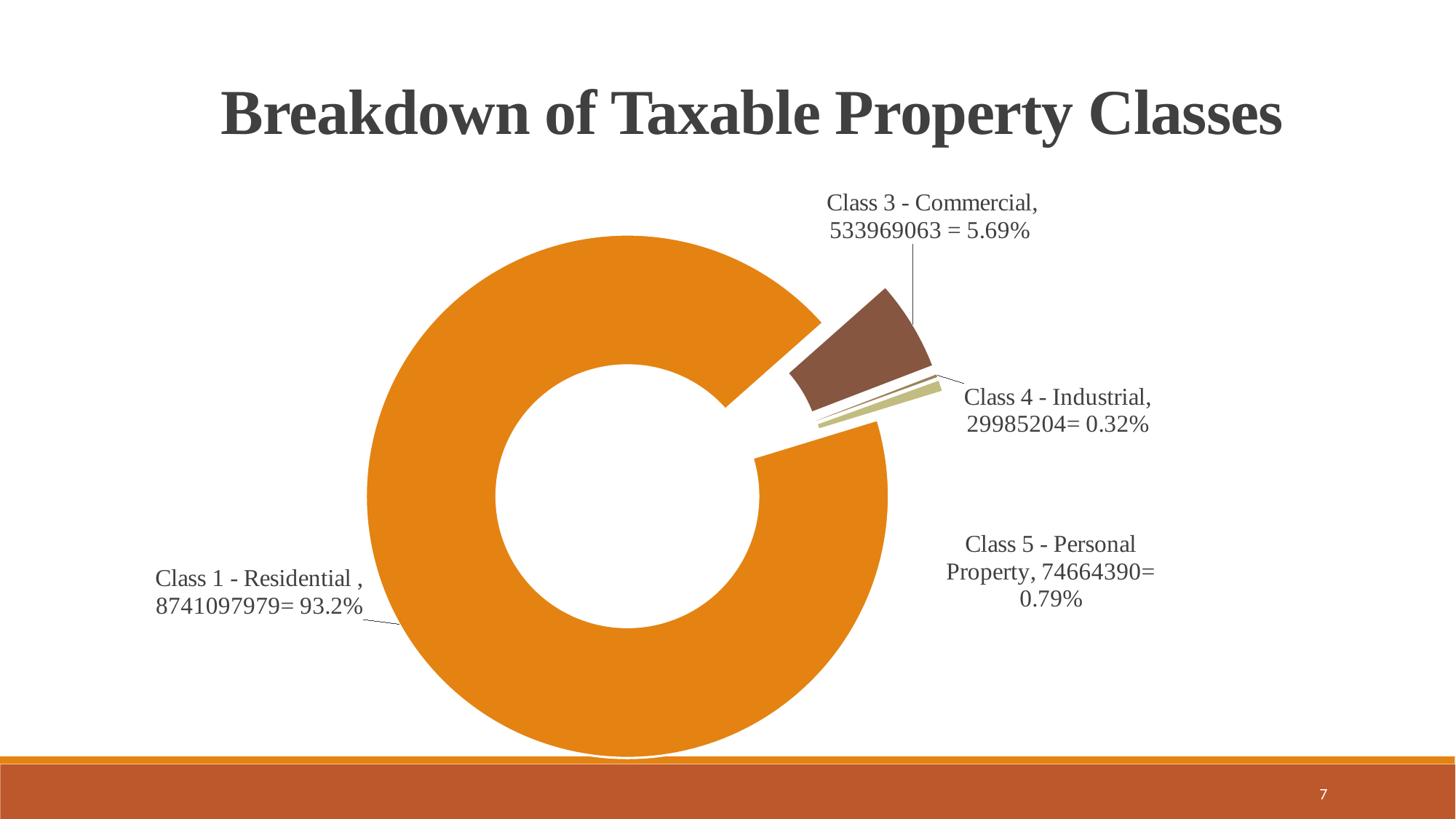

Breakdown of Taxable Property Classes

### Chart

| Category |  TOTAL  |
|---|---|
| Class 1 - Residential  | 8741097979.0 |
| Class 2 - Open Space | 0.0 |
| Class 3 - Commercial | 533969063.0 |
| Class 4 - Industrial | 29985204.0 |
| Class 5 - Personal Property | 74664390.0 |
7